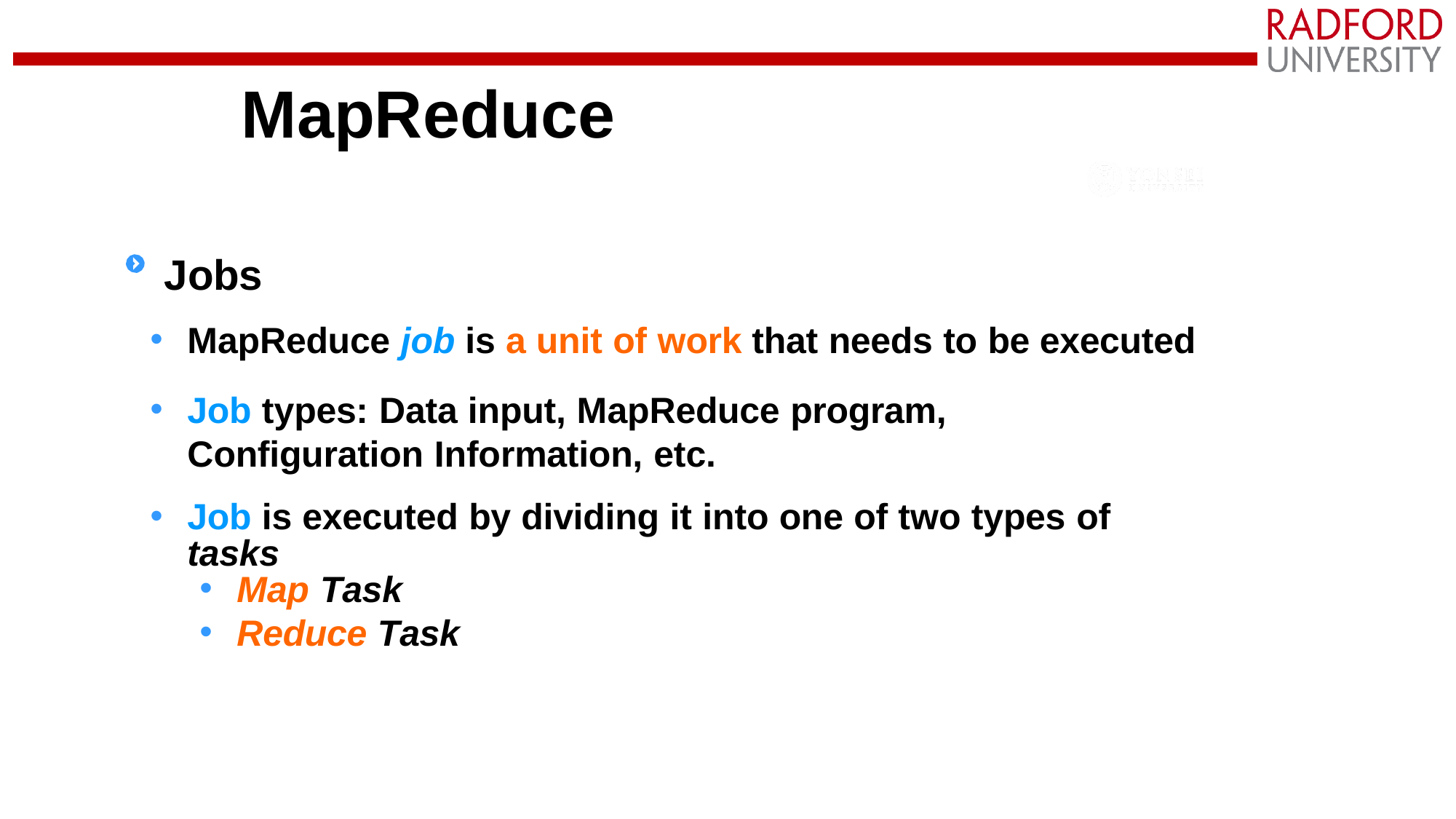

# MapReduce

Jobs
MapReduce job is a unit of work that needs to be executed
Job types: Data input, MapReduce program, Configuration Information, etc.
Job is executed by dividing it into one of two types of tasks
Map Task
Reduce Task